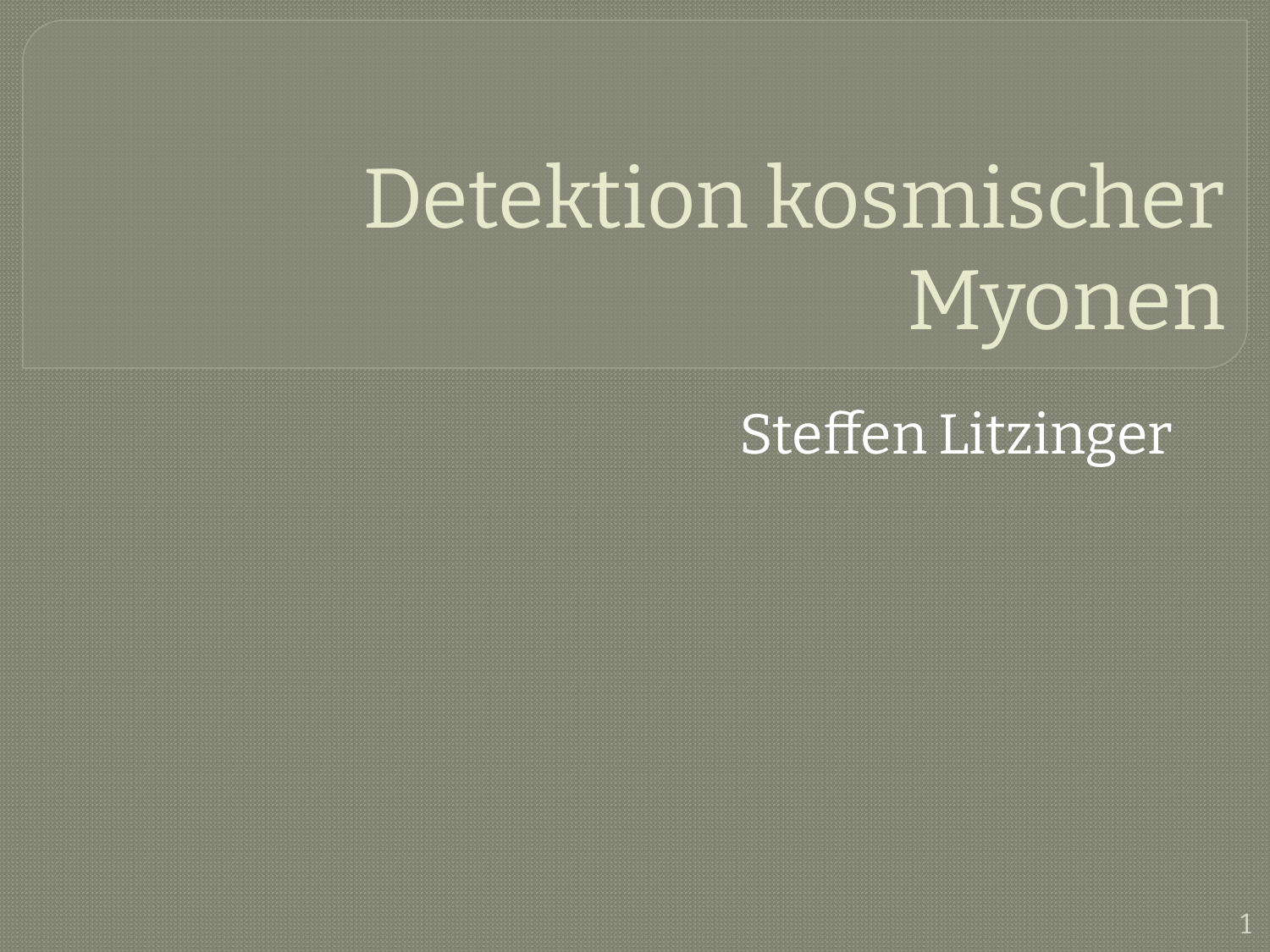

# Detektion kosmischer Myonen
Steffen Litzinger
1